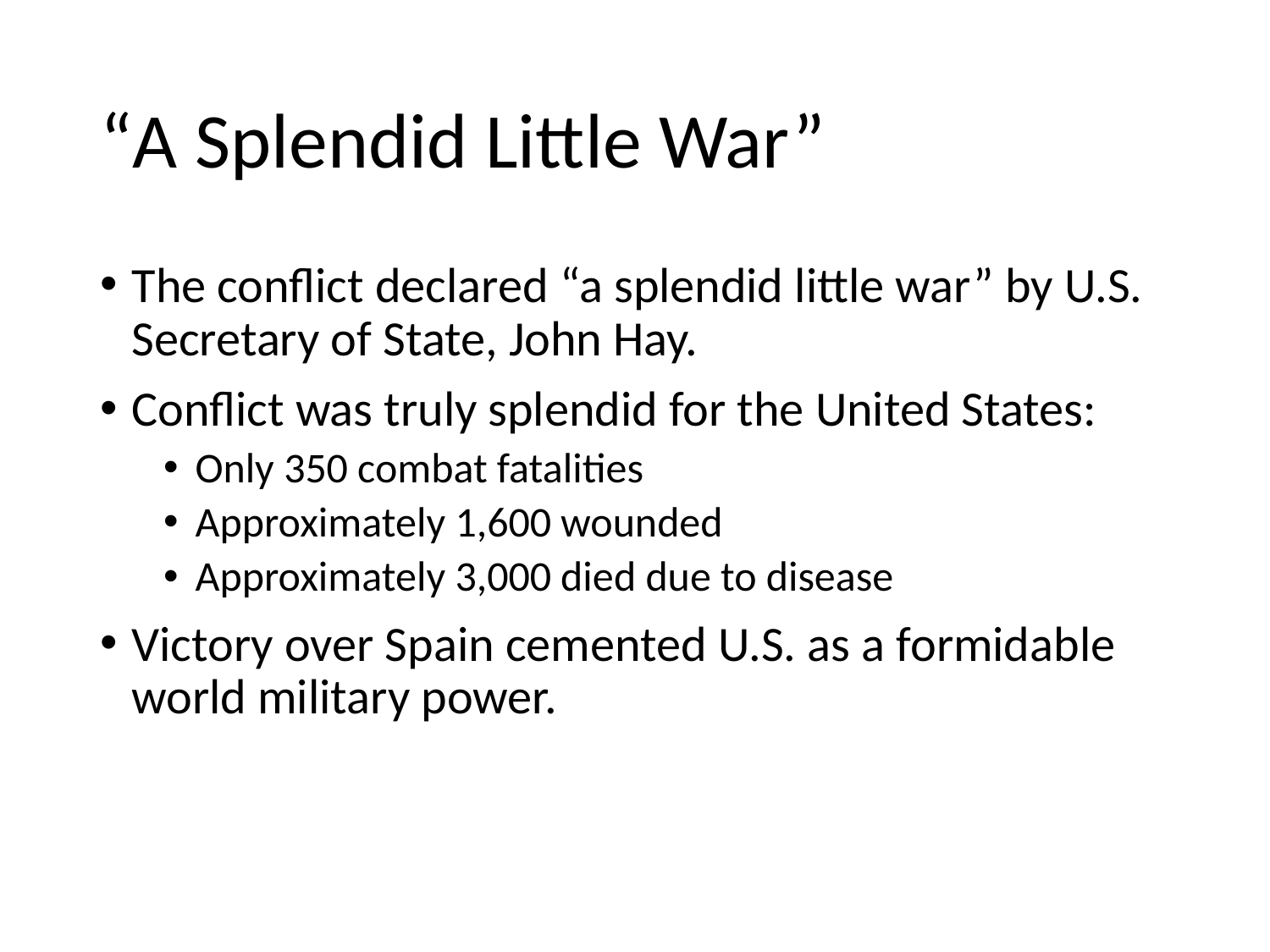

# “A Splendid Little War”
The conflict declared “a splendid little war” by U.S. Secretary of State, John Hay.
Conflict was truly splendid for the United States:
Only 350 combat fatalities
Approximately 1,600 wounded
Approximately 3,000 died due to disease
Victory over Spain cemented U.S. as a formidable world military power.